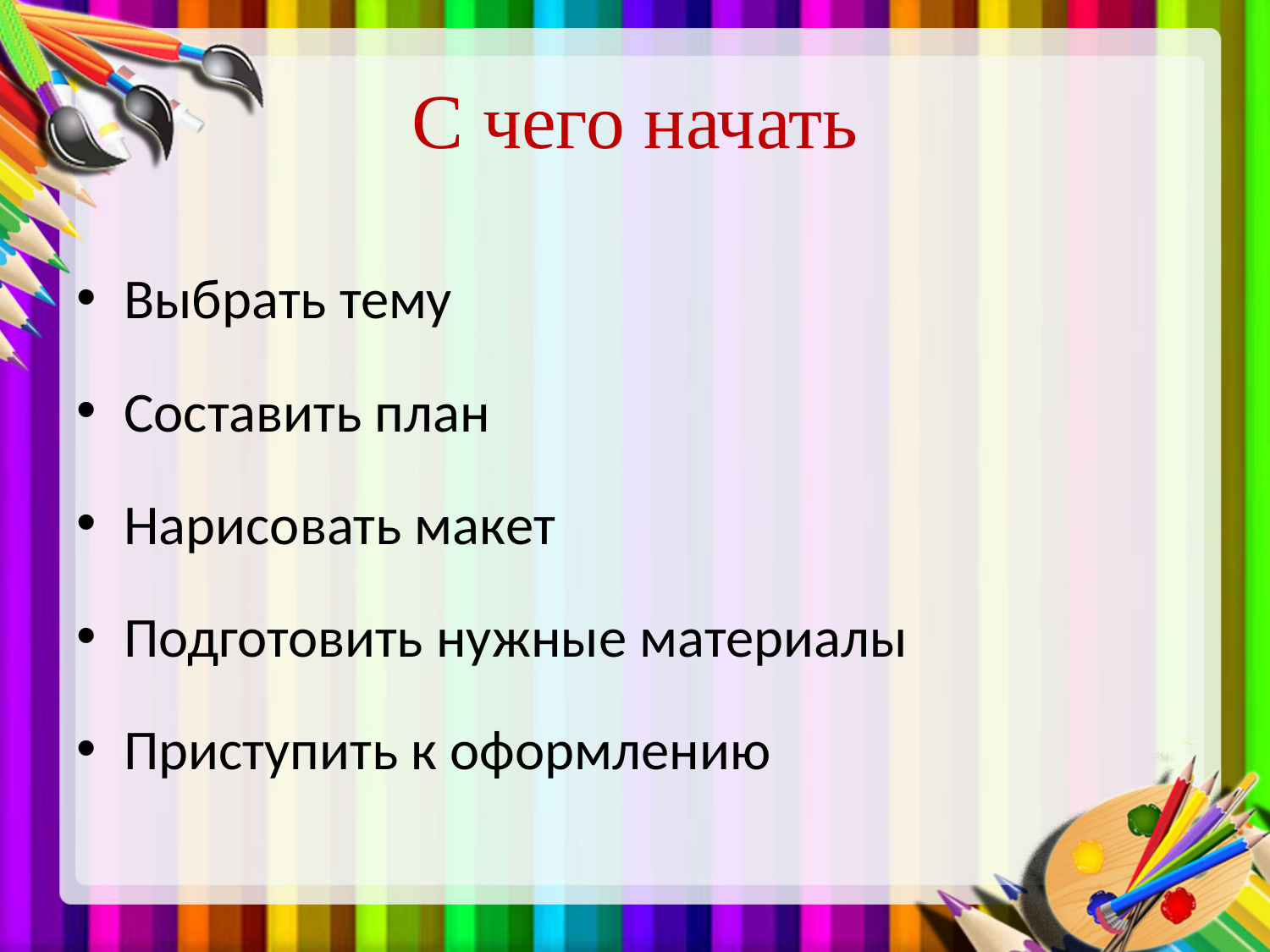

# С чего начать
Выбрать тему
Составить план
Нарисовать макет
Подготовить нужные материалы
Приступить к оформлению